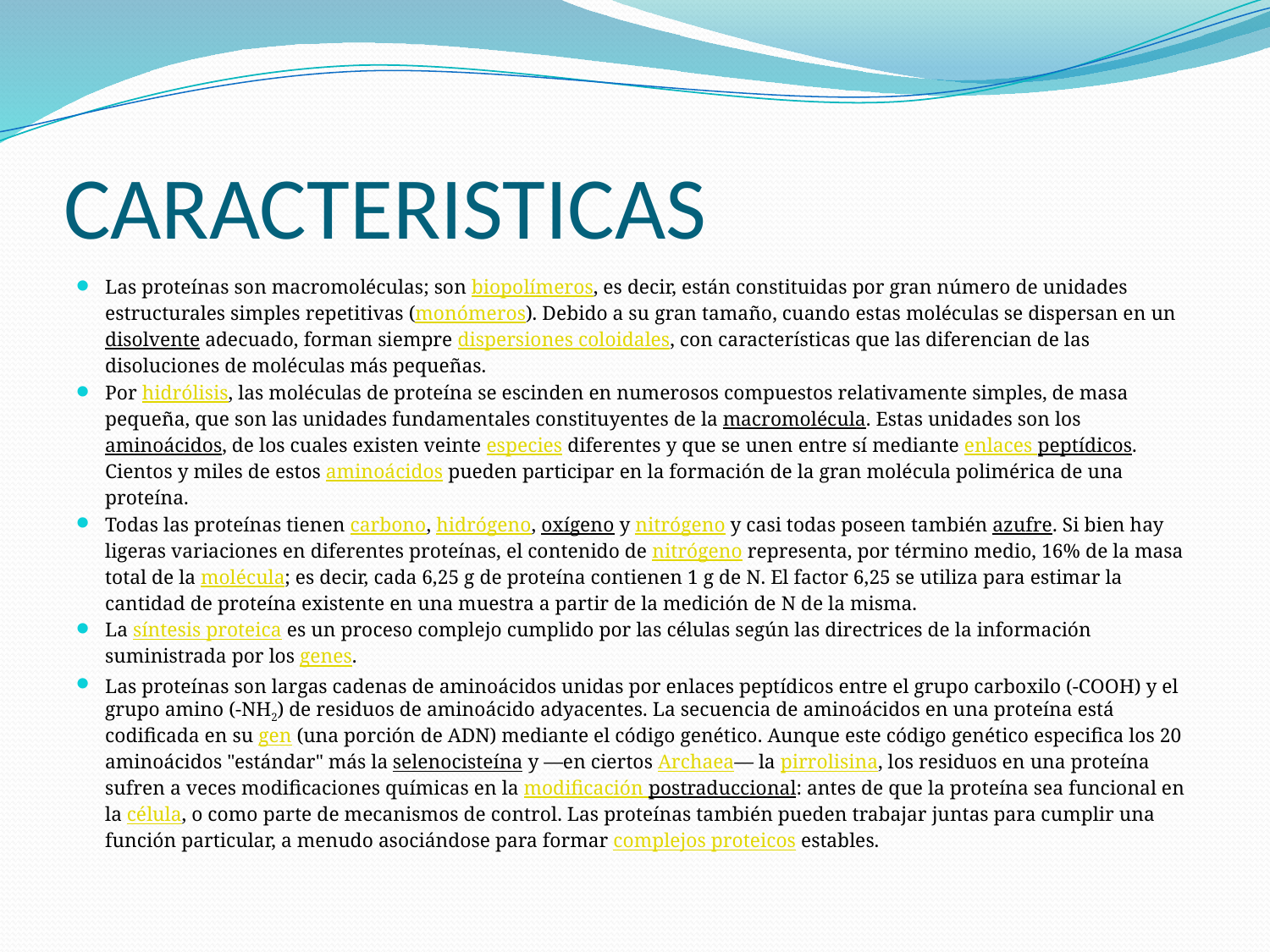

# CARACTERISTICAS
Las proteínas son macromoléculas; son biopolímeros, es decir, están constituidas por gran número de unidades estructurales simples repetitivas (monómeros). Debido a su gran tamaño, cuando estas moléculas se dispersan en un disolvente adecuado, forman siempre dispersiones coloidales, con características que las diferencian de las disoluciones de moléculas más pequeñas.
Por hidrólisis, las moléculas de proteína se escinden en numerosos compuestos relativamente simples, de masa pequeña, que son las unidades fundamentales constituyentes de la macromolécula. Estas unidades son los aminoácidos, de los cuales existen veinte especies diferentes y que se unen entre sí mediante enlaces peptídicos. Cientos y miles de estos aminoácidos pueden participar en la formación de la gran molécula polimérica de una proteína.
Todas las proteínas tienen carbono, hidrógeno, oxígeno y nitrógeno y casi todas poseen también azufre. Si bien hay ligeras variaciones en diferentes proteínas, el contenido de nitrógeno representa, por término medio, 16% de la masa total de la molécula; es decir, cada 6,25 g de proteína contienen 1 g de N. El factor 6,25 se utiliza para estimar la cantidad de proteína existente en una muestra a partir de la medición de N de la misma.
La síntesis proteica es un proceso complejo cumplido por las células según las directrices de la información suministrada por los genes.
Las proteínas son largas cadenas de aminoácidos unidas por enlaces peptídicos entre el grupo carboxilo (-COOH) y el grupo amino (-NH2) de residuos de aminoácido adyacentes. La secuencia de aminoácidos en una proteína está codificada en su gen (una porción de ADN) mediante el código genético. Aunque este código genético especifica los 20 aminoácidos "estándar" más la selenocisteína y —en ciertos Archaea— la pirrolisina, los residuos en una proteína sufren a veces modificaciones químicas en la modificación postraduccional: antes de que la proteína sea funcional en la célula, o como parte de mecanismos de control. Las proteínas también pueden trabajar juntas para cumplir una función particular, a menudo asociándose para formar complejos proteicos estables.